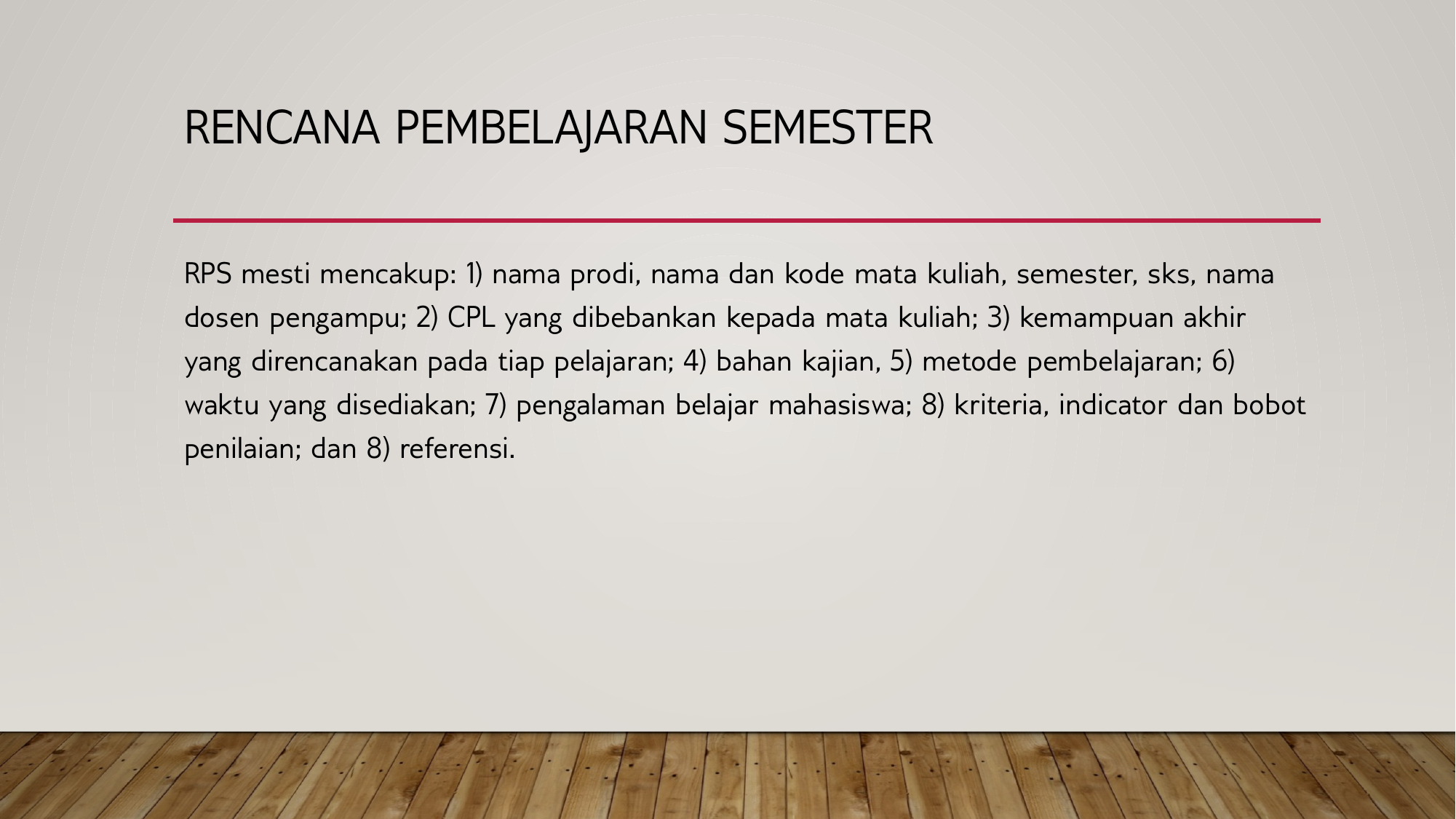

# Rencana pembelajaran semester
RPS mesti mencakup: 1) nama prodi, nama dan kode mata kuliah, semester, sks, nama dosen pengampu; 2) CPL yang dibebankan kepada mata kuliah; 3) kemampuan akhir yang direncanakan pada tiap pelajaran; 4) bahan kajian, 5) metode pembelajaran; 6) waktu yang disediakan; 7) pengalaman belajar mahasiswa; 8) kriteria, indicator dan bobot penilaian; dan 8) referensi.